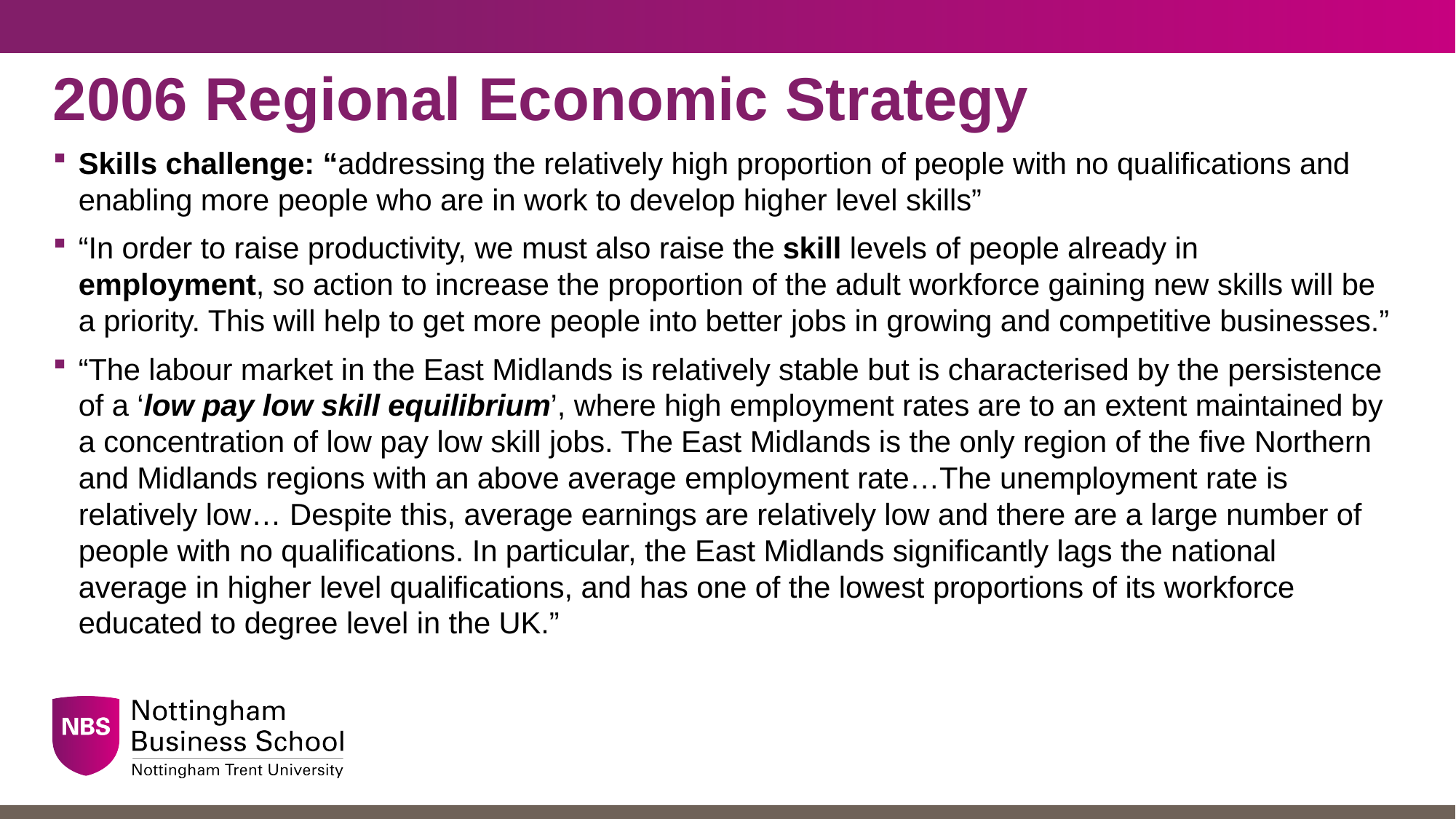

# 2006 Regional Economic Strategy
Skills challenge: “addressing the relatively high proportion of people with no qualifications and enabling more people who are in work to develop higher level skills”
“In order to raise productivity, we must also raise the skill levels of people already in employment, so action to increase the proportion of the adult workforce gaining new skills will be a priority. This will help to get more people into better jobs in growing and competitive businesses.”
“The labour market in the East Midlands is relatively stable but is characterised by the persistence of a ‘low pay low skill equilibrium’, where high employment rates are to an extent maintained by a concentration of low pay low skill jobs. The East Midlands is the only region of the five Northern and Midlands regions with an above average employment rate…The unemployment rate is relatively low… Despite this, average earnings are relatively low and there are a large number of people with no qualifications. In particular, the East Midlands significantly lags the national average in higher level qualifications, and has one of the lowest proportions of its workforce educated to degree level in the UK.”